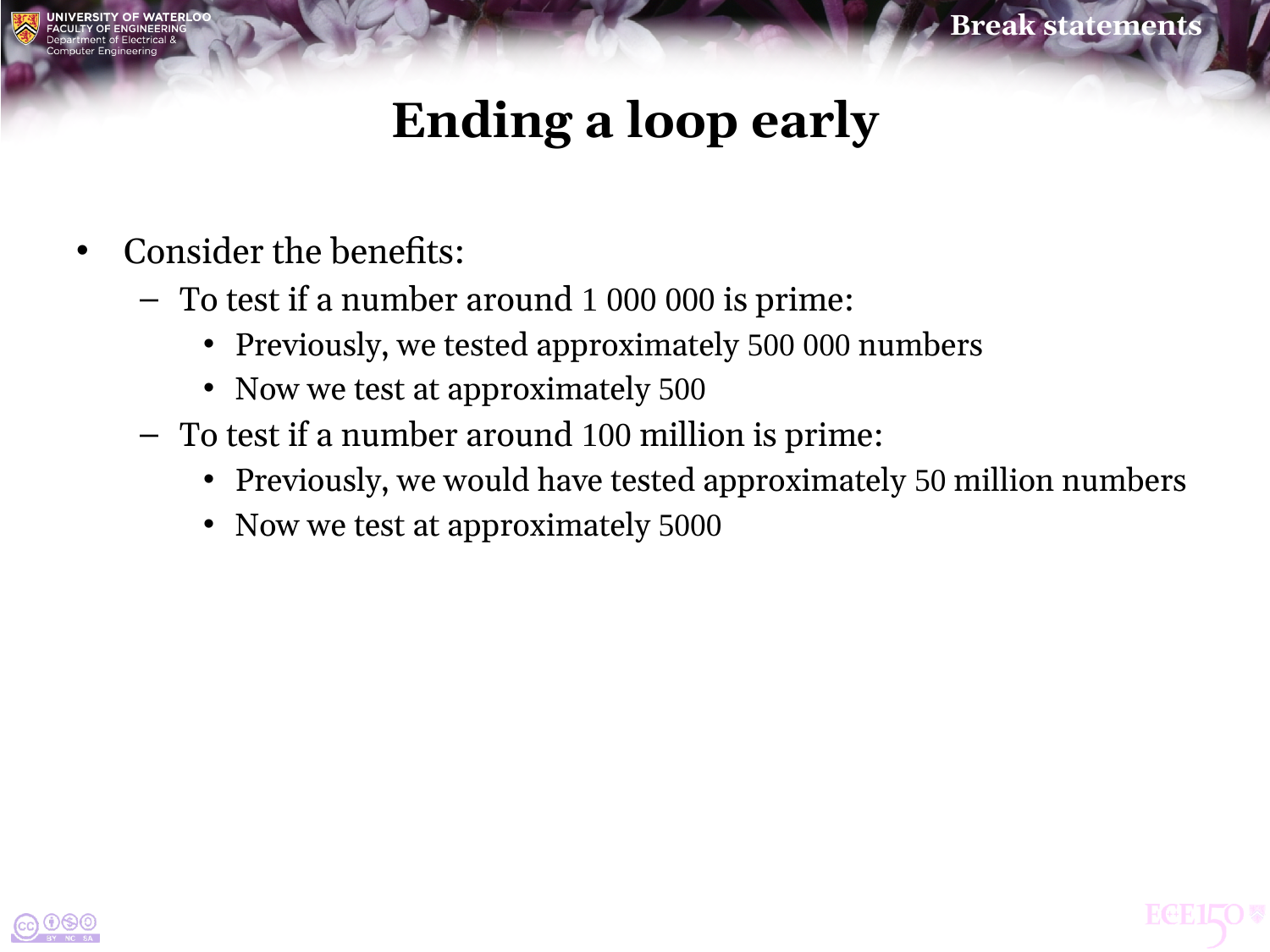

# Ending a loop early
Consider the benefits:
To test if a number around 1 000 000 is prime:
Previously, we tested approximately 500 000 numbers
Now we test at approximately 500
To test if a number around 100 million is prime:
Previously, we would have tested approximately 50 million numbers
Now we test at approximately 5000